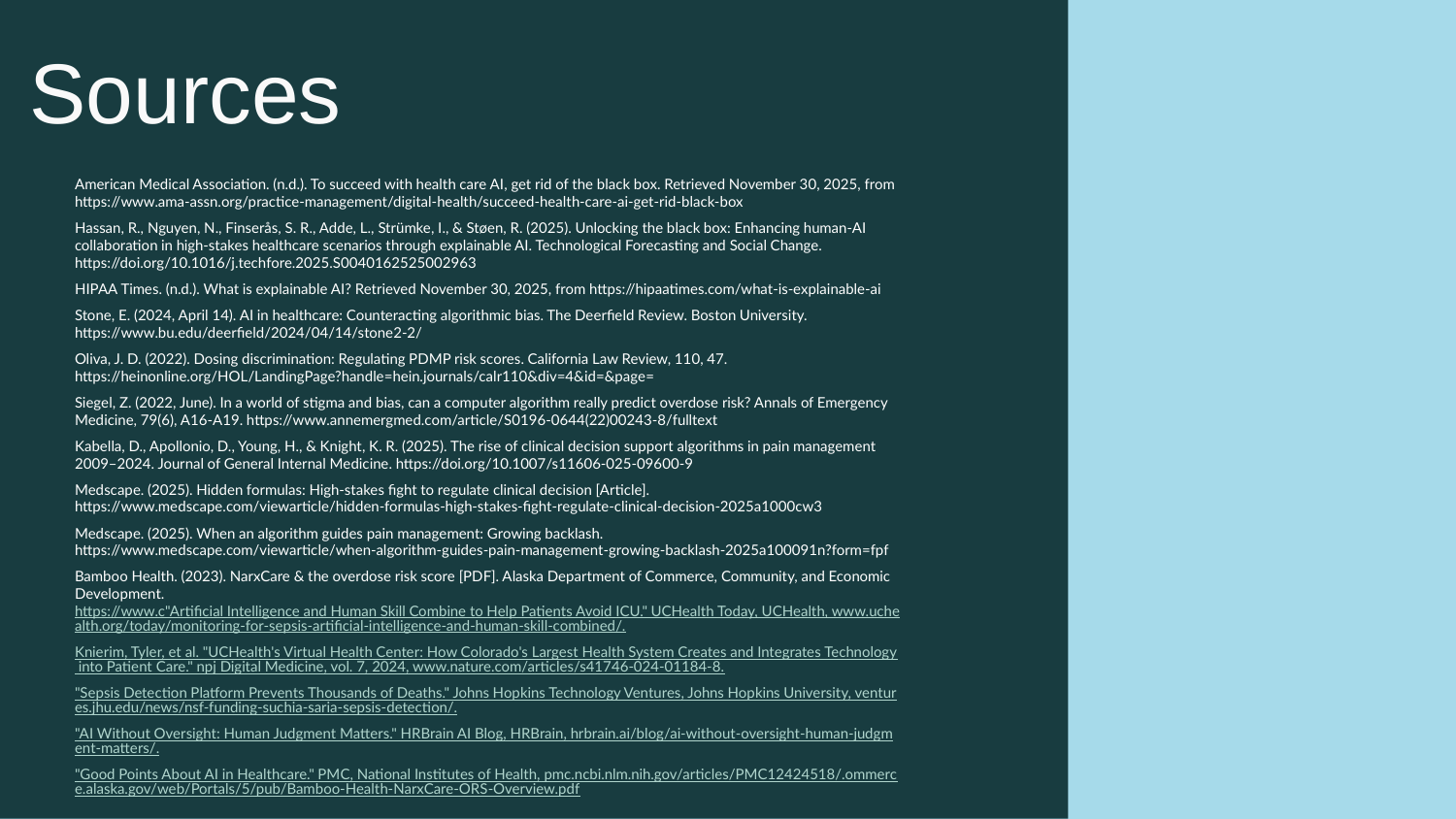

# Sources
American Medical Association. (n.d.). To succeed with health care AI, get rid of the black box. Retrieved November 30, 2025, from https://www.ama-assn.org/practice-management/digital-health/succeed-health-care-ai-get-rid-black-box
Hassan, R., Nguyen, N., Finserås, S. R., Adde, L., Strümke, I., & Støen, R. (2025). Unlocking the black box: Enhancing human-AI collaboration in high-stakes healthcare scenarios through explainable AI. Technological Forecasting and Social Change. https://doi.org/10.1016/j.techfore.2025.S0040162525002963
HIPAA Times. (n.d.). What is explainable AI? Retrieved November 30, 2025, from https://hipaatimes.com/what-is-explainable-ai
Stone, E. (2024, April 14). AI in healthcare: Counteracting algorithmic bias. The Deerfield Review. Boston University. https://www.bu.edu/deerfield/2024/04/14/stone2-2/
Oliva, J. D. (2022). Dosing discrimination: Regulating PDMP risk scores. California Law Review, 110, 47. https://heinonline.org/HOL/LandingPage?handle=hein.journals/calr110&div=4&id=&page=
Siegel, Z. (2022, June). In a world of stigma and bias, can a computer algorithm really predict overdose risk? Annals of Emergency Medicine, 79(6), A16-A19. https://www.annemergmed.com/article/S0196-0644(22)00243-8/fulltext
Kabella, D., Apollonio, D., Young, H., & Knight, K. R. (2025). The rise of clinical decision support algorithms in pain management 2009–2024. Journal of General Internal Medicine. https://doi.org/10.1007/s11606-025-09600-9
Medscape. (2025). Hidden formulas: High-stakes fight to regulate clinical decision [Article]. https://www.medscape.com/viewarticle/hidden-formulas-high-stakes-fight-regulate-clinical-decision-2025a1000cw3
Medscape. (2025). When an algorithm guides pain management: Growing backlash. https://www.medscape.com/viewarticle/when-algorithm-guides-pain-management-growing-backlash-2025a100091n?form=fpf
Bamboo Health. (2023). NarxCare & the overdose risk score [PDF]. Alaska Department of Commerce, Community, and Economic Development. https://www.c"Artificial Intelligence and Human Skill Combine to Help Patients Avoid ICU." UCHealth Today, UCHealth, www.uchealth.org/today/monitoring-for-sepsis-artificial-intelligence-and-human-skill-combined/.
Knierim, Tyler, et al. "UCHealth's Virtual Health Center: How Colorado's Largest Health System Creates and Integrates Technology into Patient Care." npj Digital Medicine, vol. 7, 2024, www.nature.com/articles/s41746-024-01184-8.
"Sepsis Detection Platform Prevents Thousands of Deaths." Johns Hopkins Technology Ventures, Johns Hopkins University, ventures.jhu.edu/news/nsf-funding-suchia-saria-sepsis-detection/.
"AI Without Oversight: Human Judgment Matters." HRBrain AI Blog, HRBrain, hrbrain.ai/blog/ai-without-oversight-human-judgment-matters/.
"Good Points About AI in Healthcare." PMC, National Institutes of Health, pmc.ncbi.nlm.nih.gov/articles/PMC12424518/.ommerce.alaska.gov/web/Portals/5/pub/Bamboo-Health-NarxCare-ORS-Overview.pdf